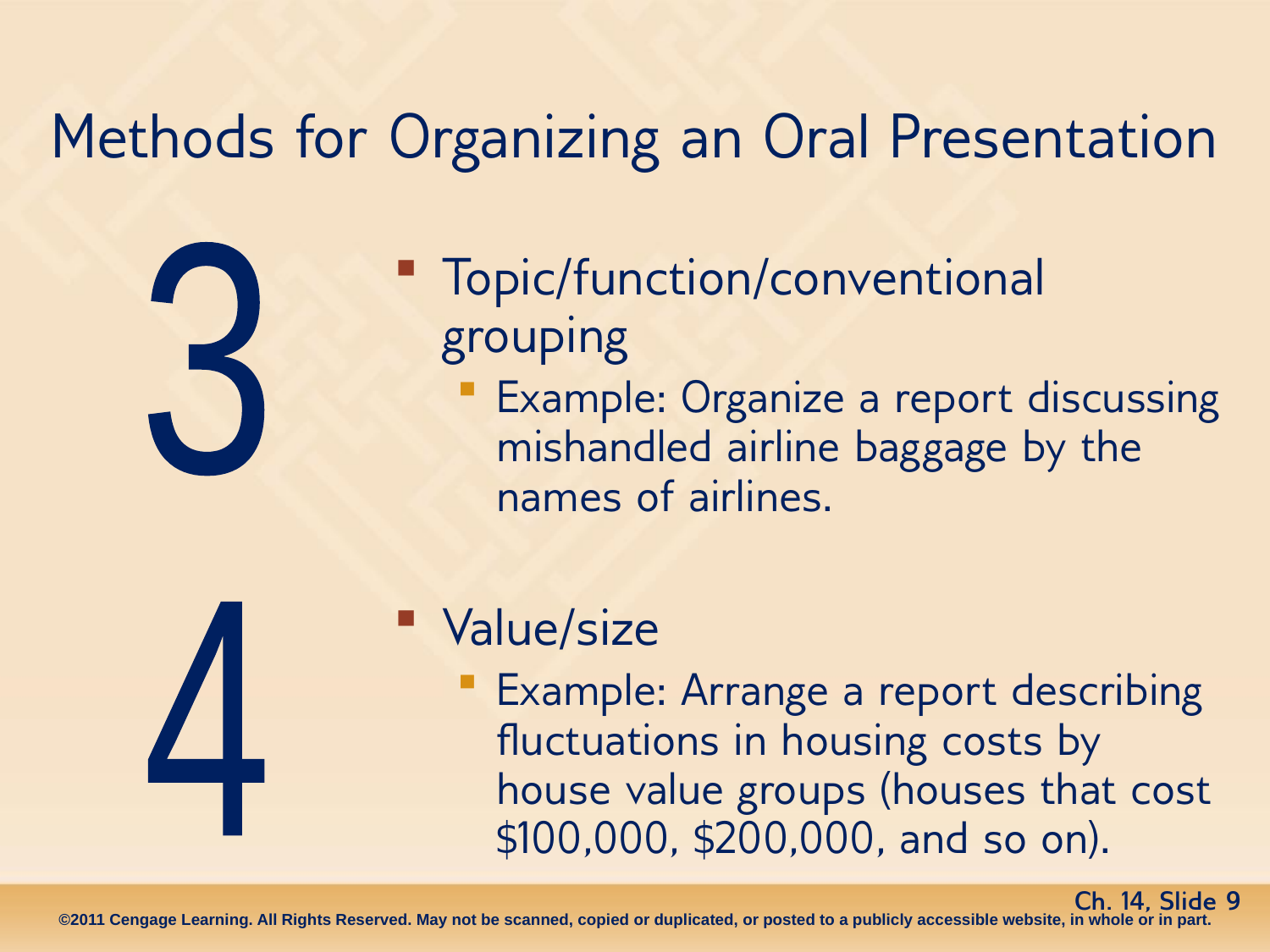

# Methods for Organizing an Oral Presentation
3
Topic/function/conventional grouping
Example: Organize a report discussing mishandled airline baggage by the names of airlines.

Value/size
Example: Arrange a report describing fluctuations in housing costs by house value groups (houses that cost $100,000, $200,000, and so on).
4